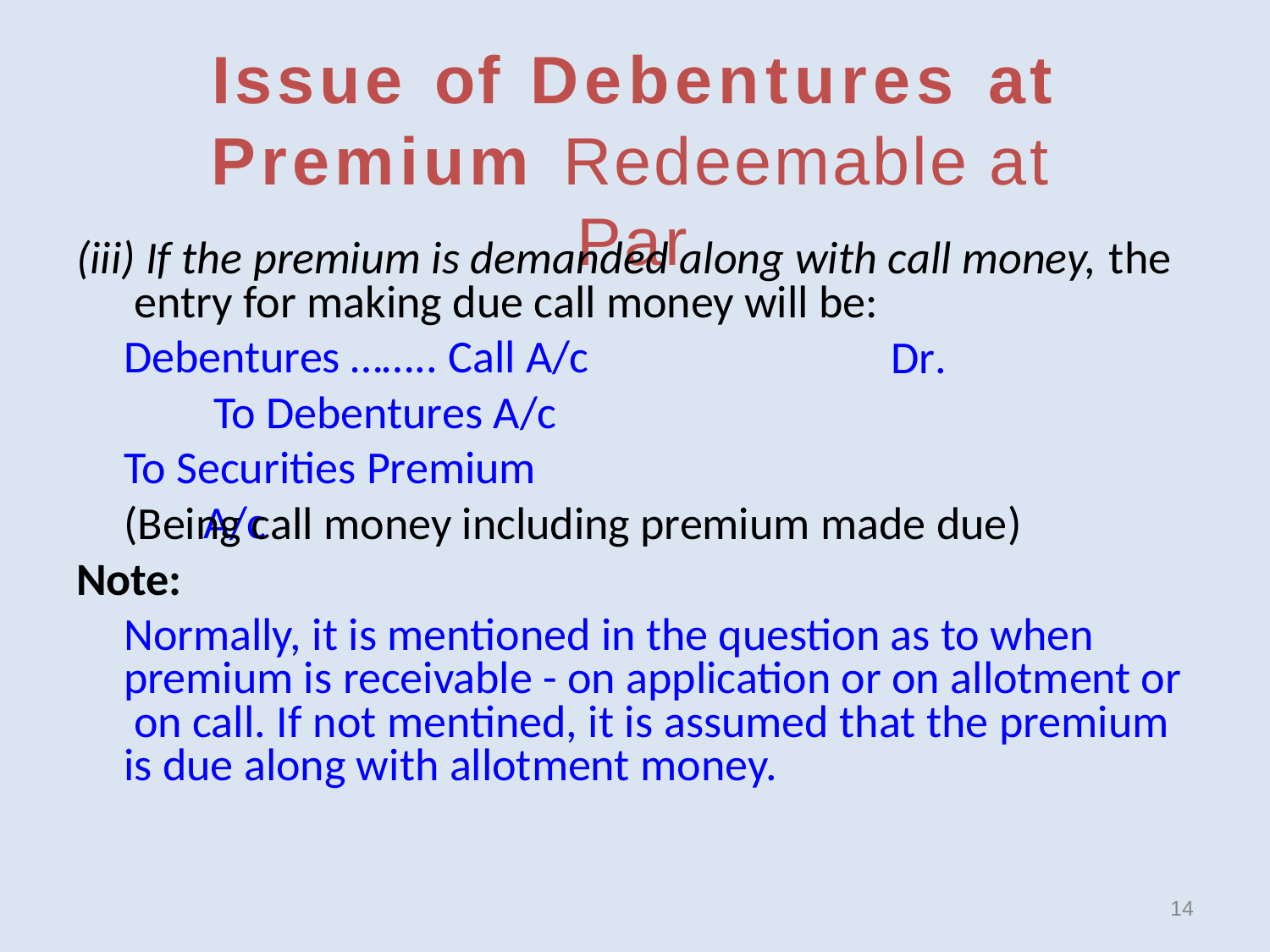

# Issue of Debentures at
Premium	Redeemable at Par
(iii) If the premium is demanded along with call money, the  entry for making due call money will be:
Debentures …….. Call A/c  To Debentures A/c
To Securities Premium A/c
Dr.
(Being call money including premium made due)
Note:
Normally, it is mentioned in the question as to when  premium is receivable - on application or on allotment or  on call. If not mentined, it is assumed that the premium  is due along with allotment money.
14